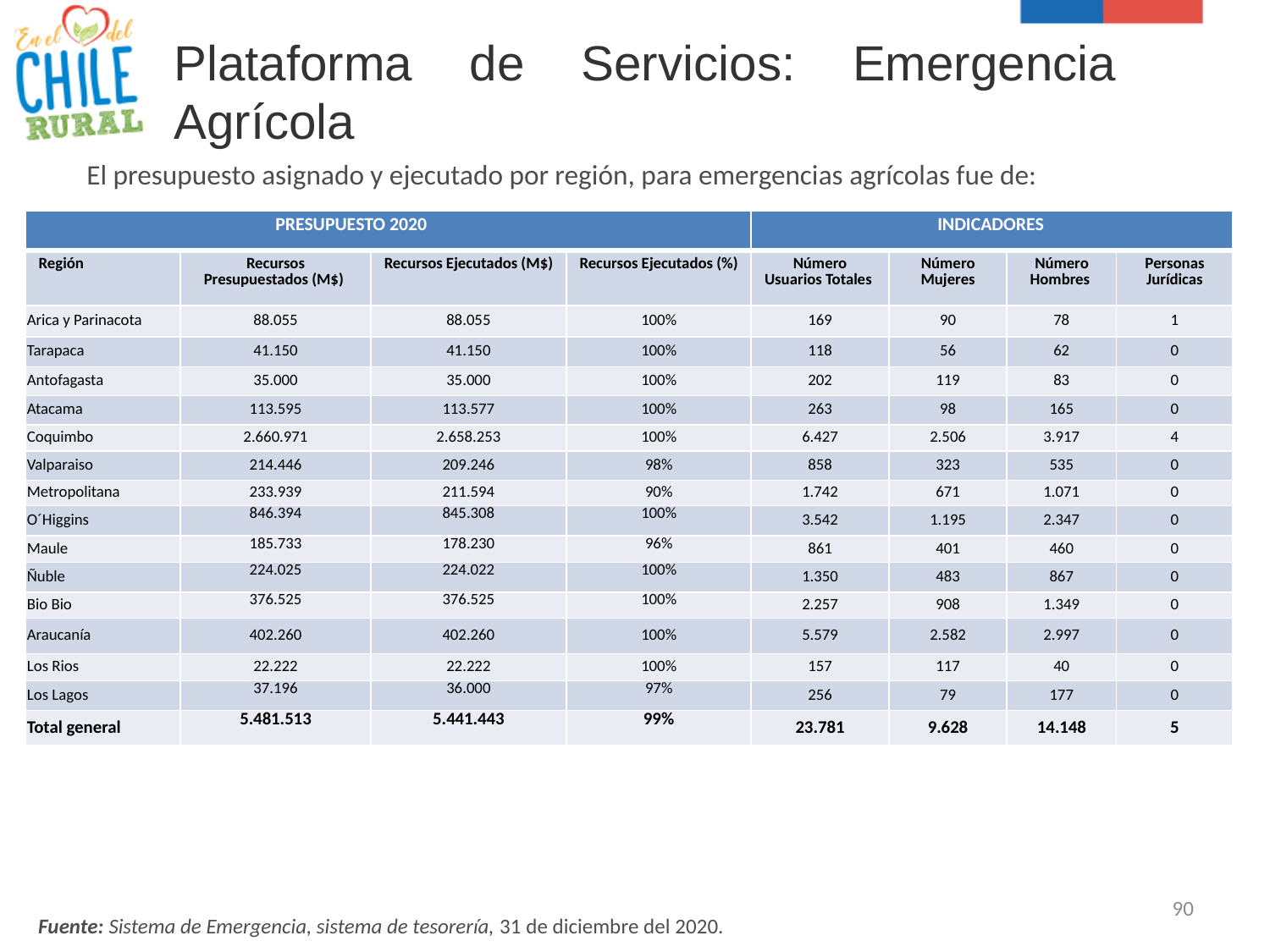

# Plataforma de Servicios: Emergencia Agrícola
El presupuesto asignado y ejecutado por región, para emergencias agrícolas fue de:
| PRESUPUESTO 2020 |  |  |  | INDICADORES |  |  |  |
| --- | --- | --- | --- | --- | --- | --- | --- |
| Región | Recursos Presupuestados (M$) | Recursos Ejecutados (M$) | Recursos Ejecutados (%) | Número Usuarios Totales | Número Mujeres | Número Hombres | Personas Jurídicas |
| Arica y Parinacota | 88.055 | 88.055 | 100% | 169 | 90 | 78 | 1 |
| Tarapaca | 41.150 | 41.150 | 100% | 118 | 56 | 62 | 0 |
| Antofagasta | 35.000 | 35.000 | 100% | 202 | 119 | 83 | 0 |
| Atacama | 113.595 | 113.577 | 100% | 263 | 98 | 165 | 0 |
| Coquimbo | 2.660.971 | 2.658.253 | 100% | 6.427 | 2.506 | 3.917 | 4 |
| Valparaiso | 214.446 | 209.246 | 98% | 858 | 323 | 535 | 0 |
| Metropolitana | 233.939 | 211.594 | 90% | 1.742 | 671 | 1.071 | 0 |
| O´Higgins | 846.394 | 845.308 | 100% | 3.542 | 1.195 | 2.347 | 0 |
| Maule | 185.733 | 178.230 | 96% | 861 | 401 | 460 | 0 |
| Ñuble | 224.025 | 224.022 | 100% | 1.350 | 483 | 867 | 0 |
| Bio Bio | 376.525 | 376.525 | 100% | 2.257 | 908 | 1.349 | 0 |
| Araucanía | 402.260 | 402.260 | 100% | 5.579 | 2.582 | 2.997 | 0 |
| Los Rios | 22.222 | 22.222 | 100% | 157 | 117 | 40 | 0 |
| Los Lagos | 37.196 | 36.000 | 97% | 256 | 79 | 177 | 0 |
| Total general | 5.481.513 | 5.441.443 | 99% | 23.781 | 9.628 | 14.148 | 5 |
90
Fuente: Sistema de Emergencia, sistema de tesorería, 31 de diciembre del 2020.